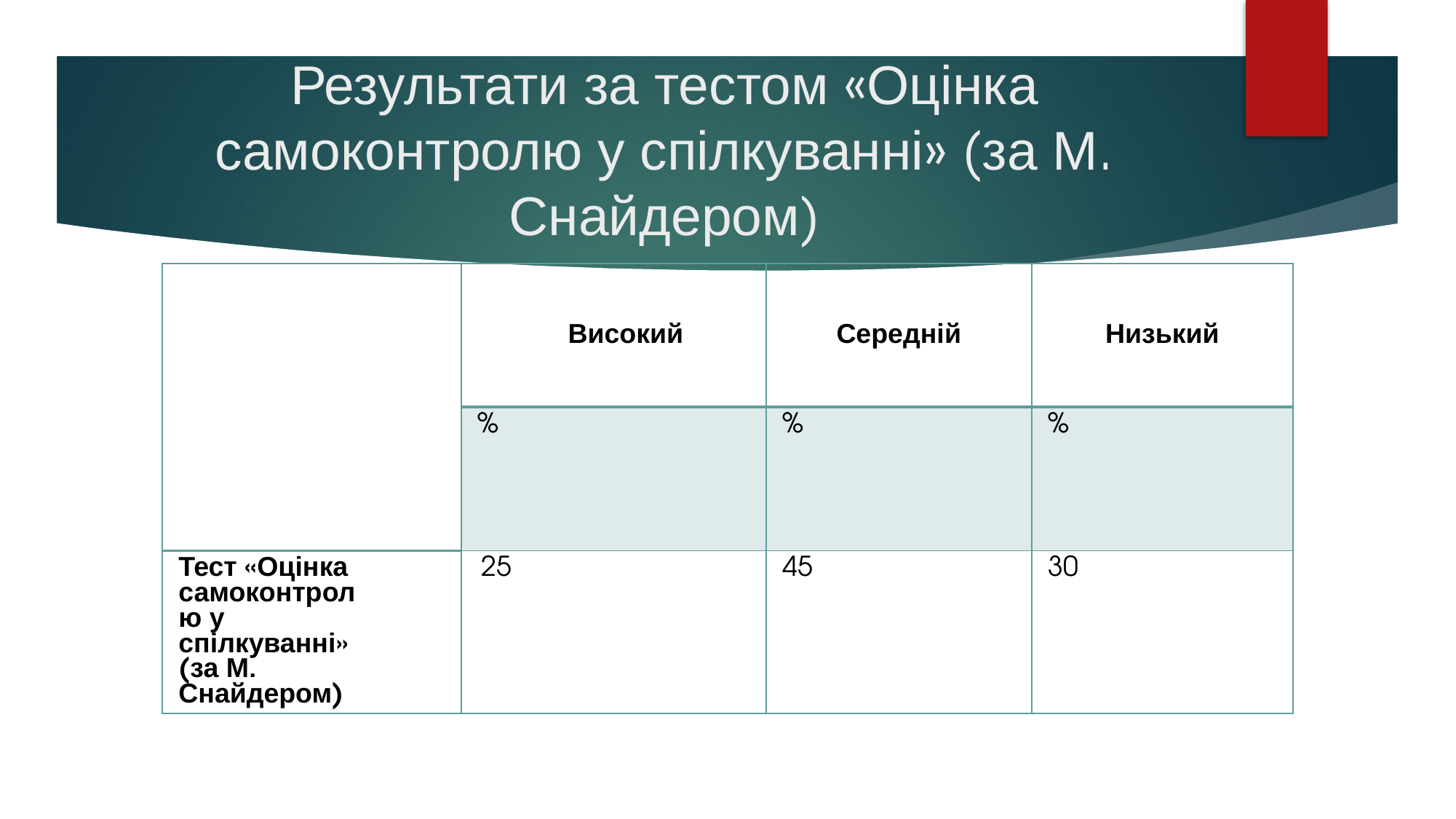

# Результати за тестом «Оцінка самоконтролю у спілкуванні» (за М. Снайдером)
|  | Високий | Середній | Низький |
| --- | --- | --- | --- |
|  | % | % | % |
| Тест «Оцінка самоконтролю у спілкуванні» (за М. Снайдером) | 25 | 45 | 30 |